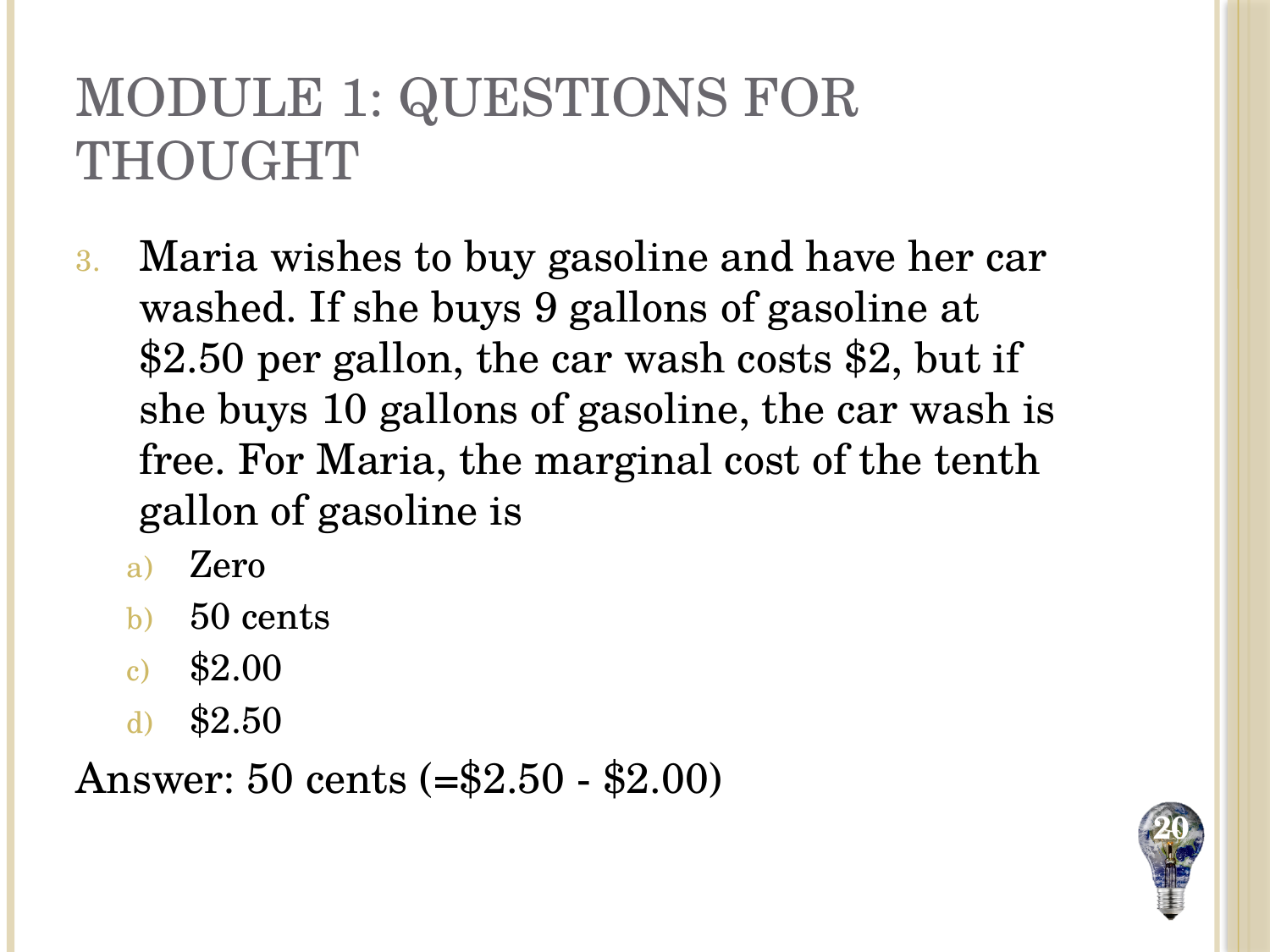

# Module 1: Questions for Thought
Maria wishes to buy gasoline and have her car washed. If she buys 9 gallons of gasoline at $2.50 per gallon, the car wash costs $2, but if she buys 10 gallons of gasoline, the car wash is free. For Maria, the marginal cost of the tenth gallon of gasoline is
Zero
50 cents
$2.00
$2.50
Answer: 50 cents (=$2.50 - $2.00)
20